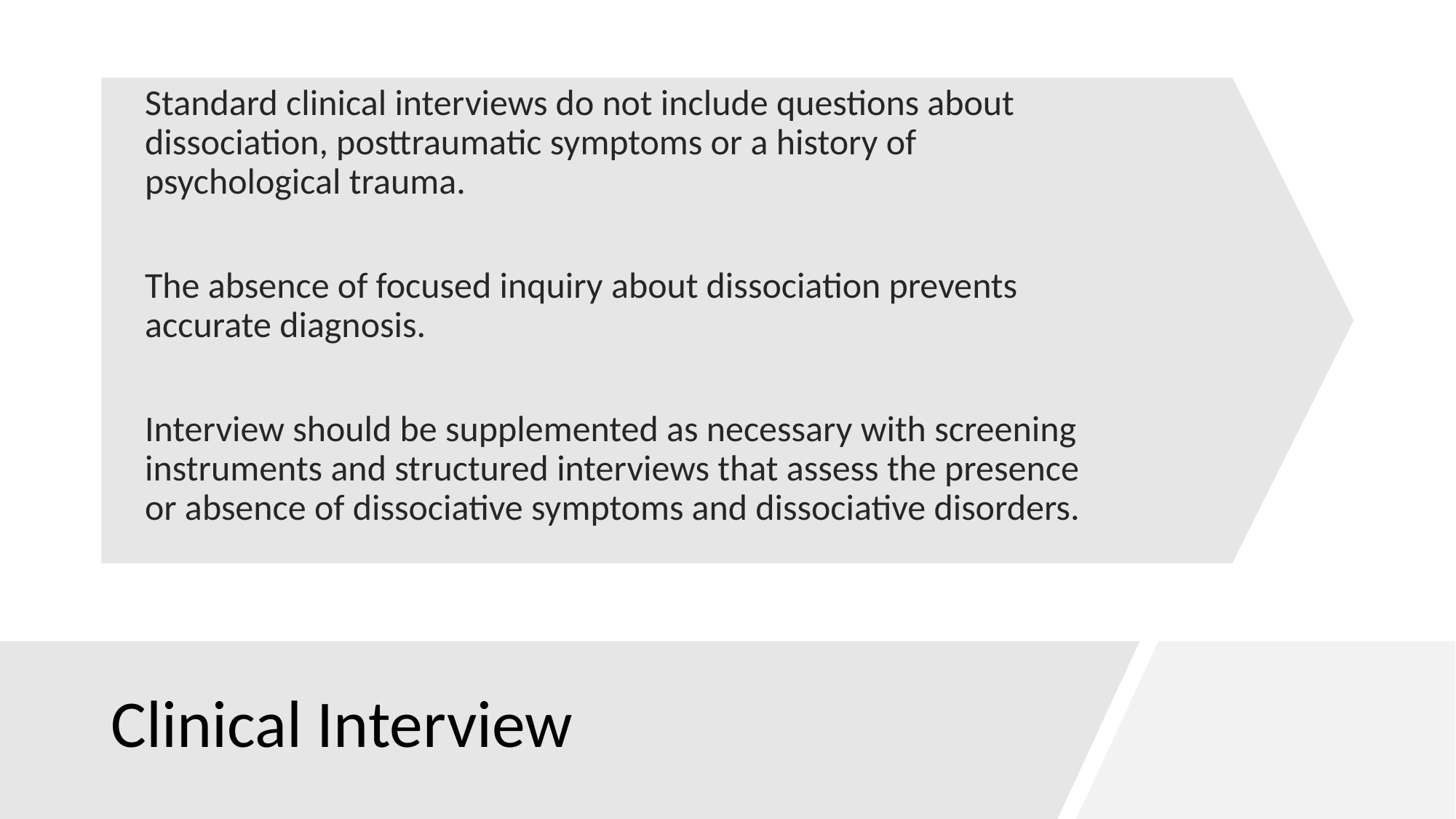

Standard clinical interviews do not include questions about dissociation, posttraumatic symptoms or a history of psychological trauma.

The absence of focused inquiry about dissociation prevents accurate diagnosis.

Interview should be supplemented as necessary with screening instruments and structured interviews that assess the presence or absence of dissociative symptoms and dissociative disorders.

# Clinical Interview